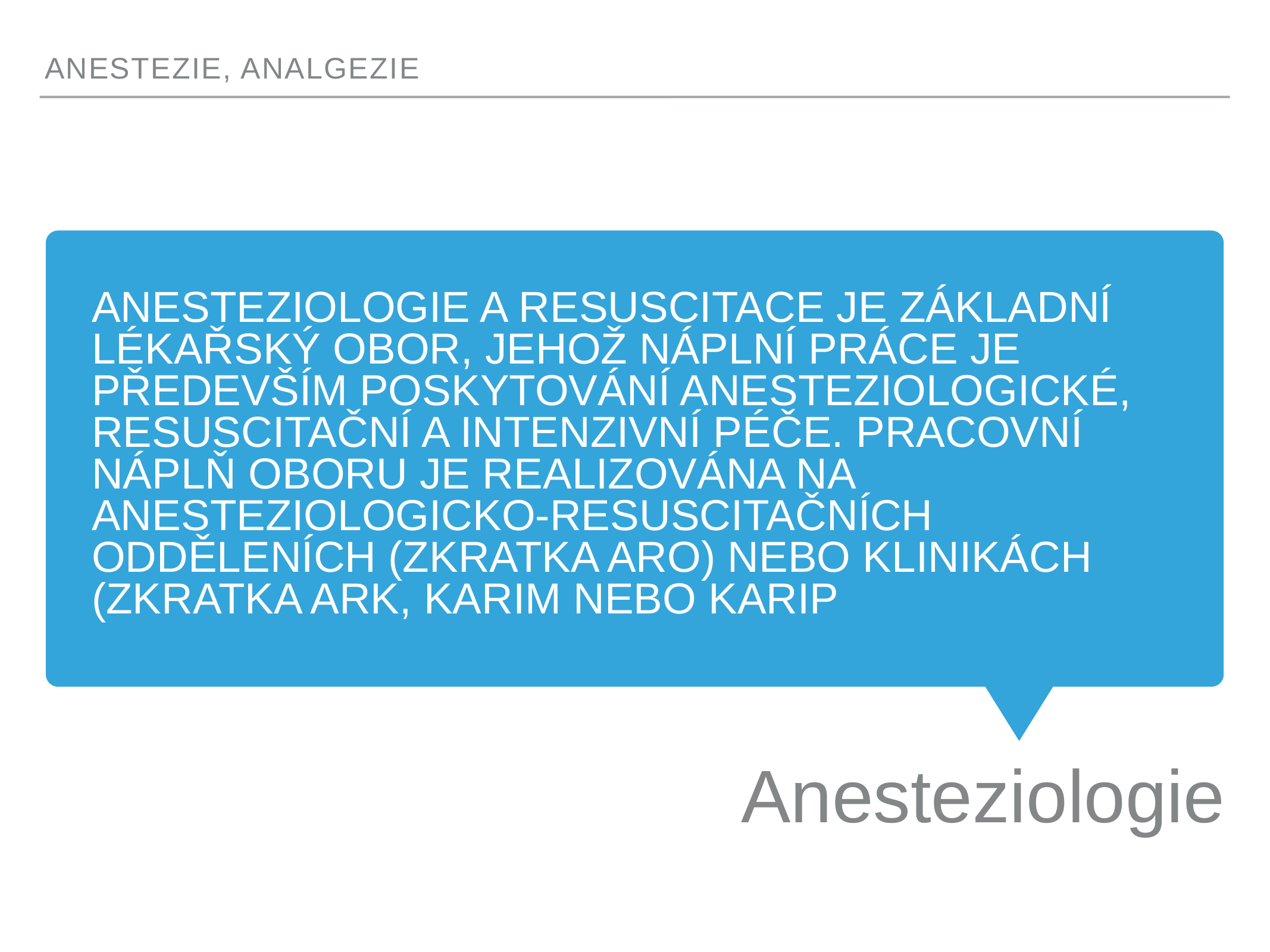

anestezie, analgezie
Anesteziologie a resuscitace je základní lékařský obor, jehož náplní práce je především poskytování anesteziologické, resuscitační a intenzivní péče. Pracovní náplň oboru je realizována na anesteziologicko-resuscitačních odděleních (zkratka ARO) nebo klinikách (zkratka ARK, KARIM nebo KARIP
Anesteziologie